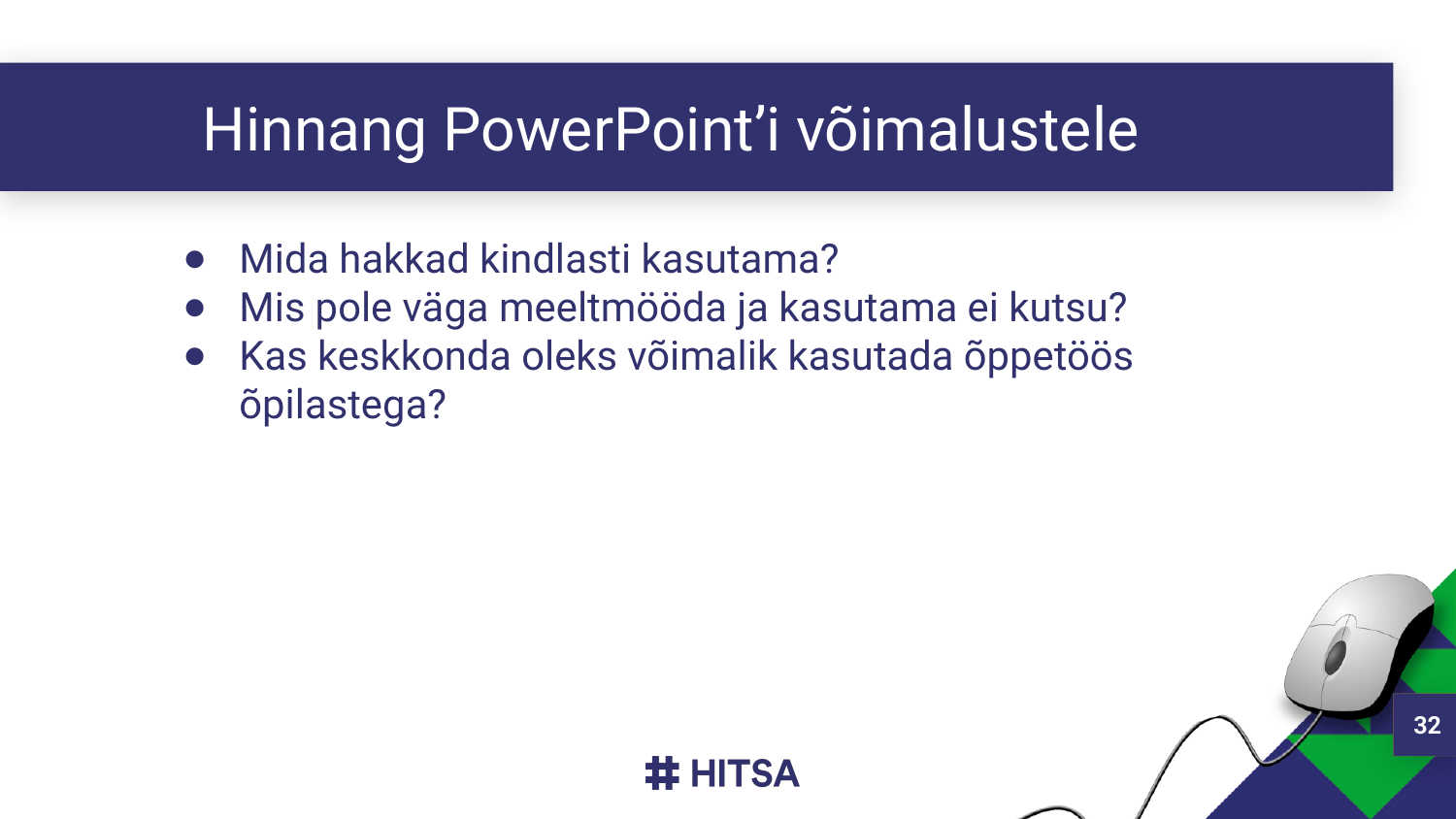

# Hinnang PowerPoint’i võimalustele
Mida hakkad kindlasti kasutama?
Mis pole väga meeltmööda ja kasutama ei kutsu?
Kas keskkonda oleks võimalik kasutada õppetöös õpilastega?
32